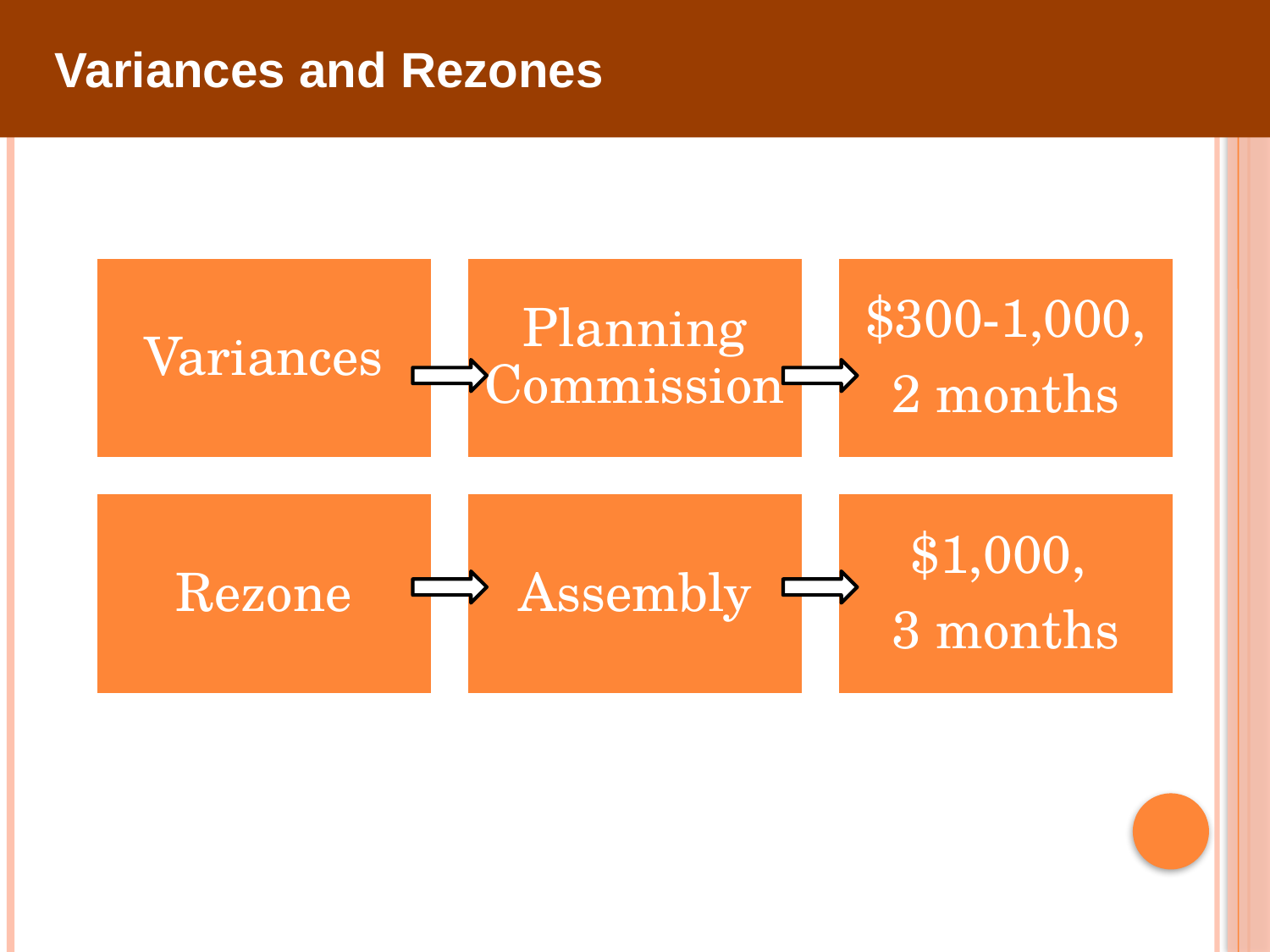

Variances and Rezones
Variances
Planning Commission
$300-1,000,
2 months
Rezone
Assembly
$1,000,
3 months